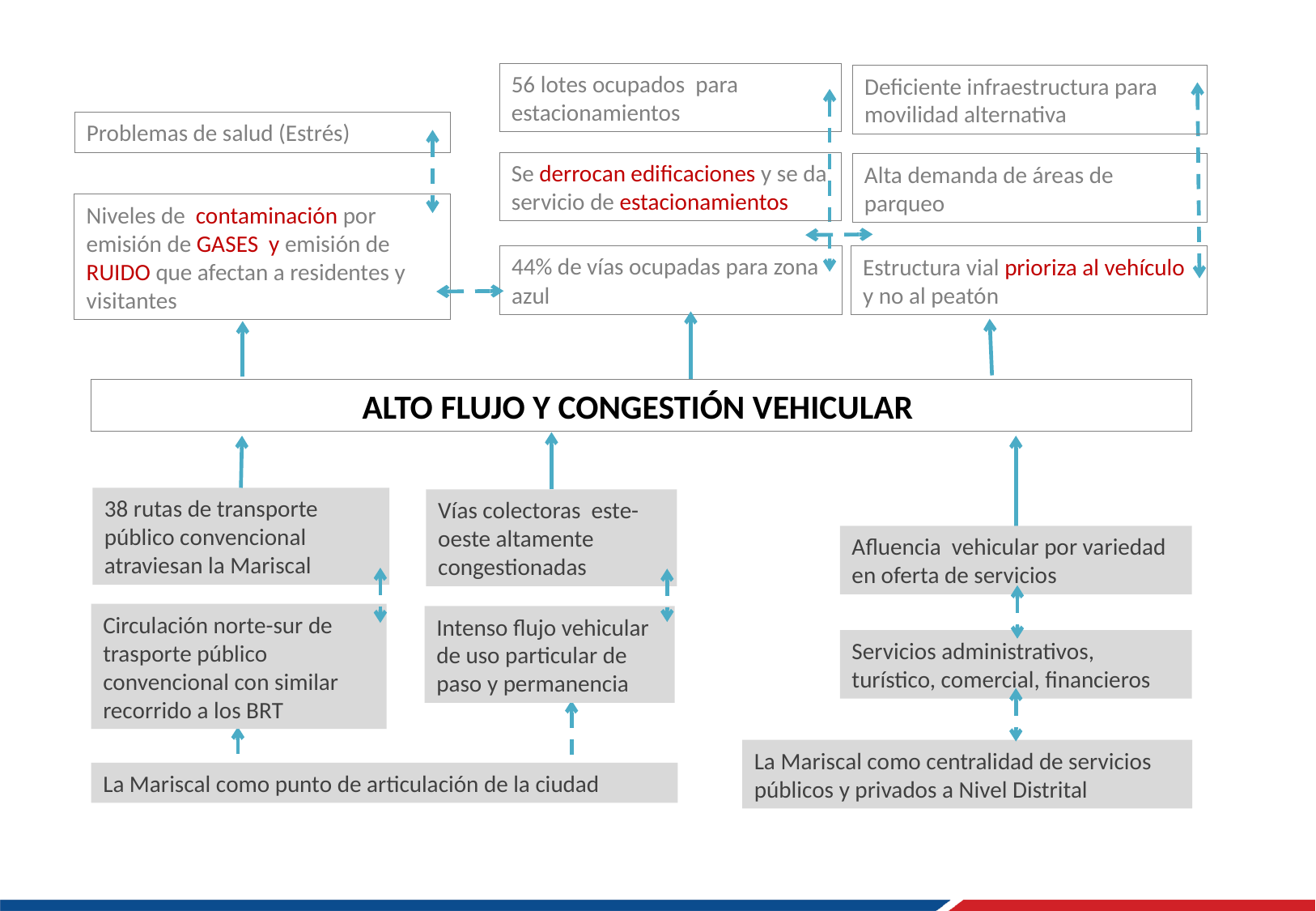

56 lotes ocupados  para estacionamientos
Deficiente infraestructura para movilidad alternativa
Problemas de salud (Estrés)
Se derrocan edificaciones y se da servicio de estacionamientos
Alta demanda de áreas de parqueo
Niveles de  contaminación por emisión de GASES  y emisión de RUIDO que afectan a residentes y visitantes
44% de vías ocupadas para zona azul
Estructura vial prioriza al vehículo y no al peatón
ALTO FLUJO Y CONGESTIÓN VEHICULAR
38 rutas de transporte público convencional  atraviesan la Mariscal
Vías colectoras  este-oeste altamente congestionadas
Afluencia  vehicular por variedad en oferta de servicios
Circulación norte-sur de trasporte público convencional con similar recorrido a los BRT
Intenso flujo vehicular de uso particular de paso y permanencia
Servicios administrativos, turístico, comercial, financieros
La Mariscal como centralidad de servicios  públicos y privados a Nivel Distrital
La Mariscal como punto de articulación de la ciudad